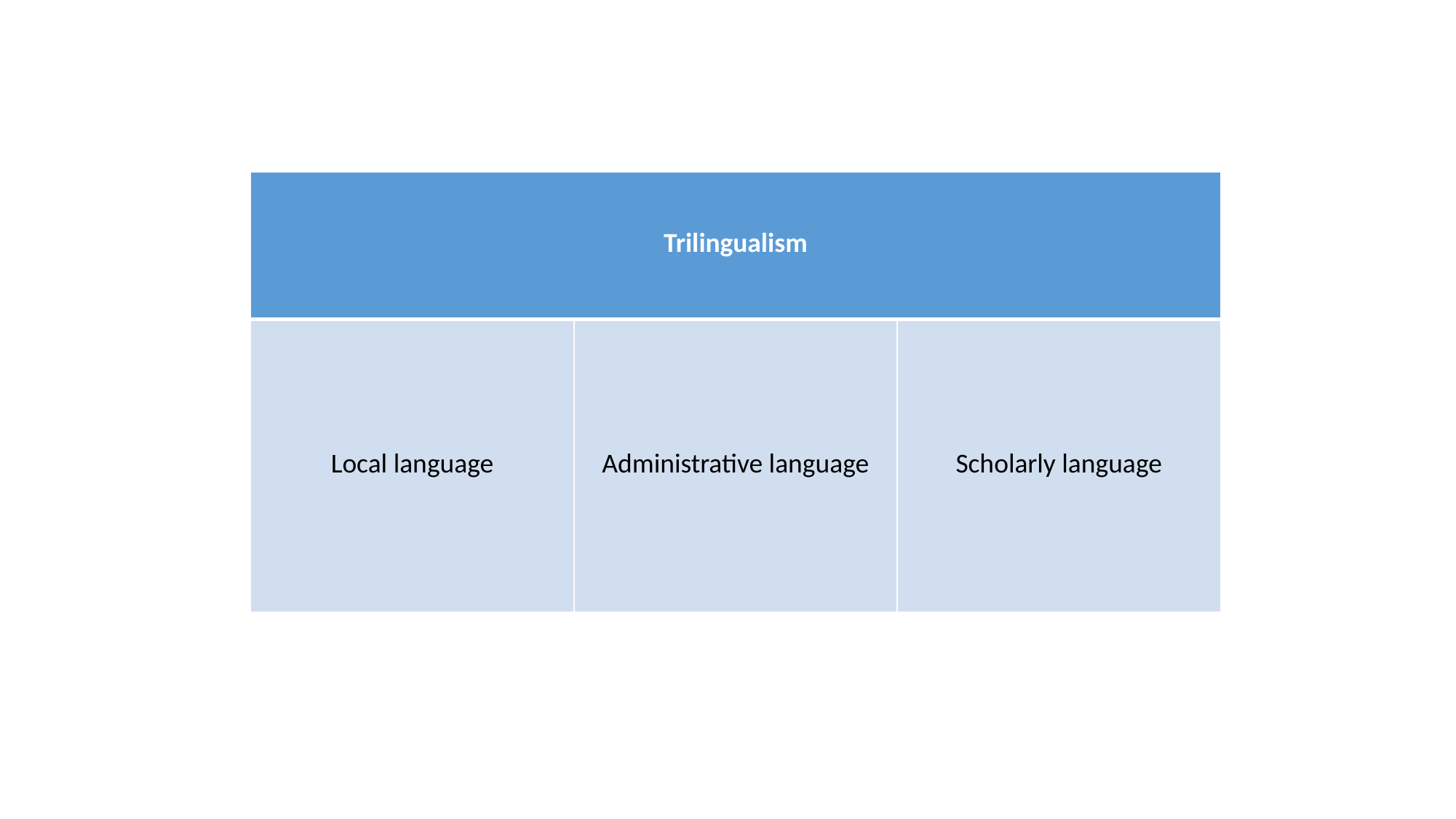

| Trilingualism |  |  |
| --- | --- | --- |
| Local language | Administrative language | Scholarly language |